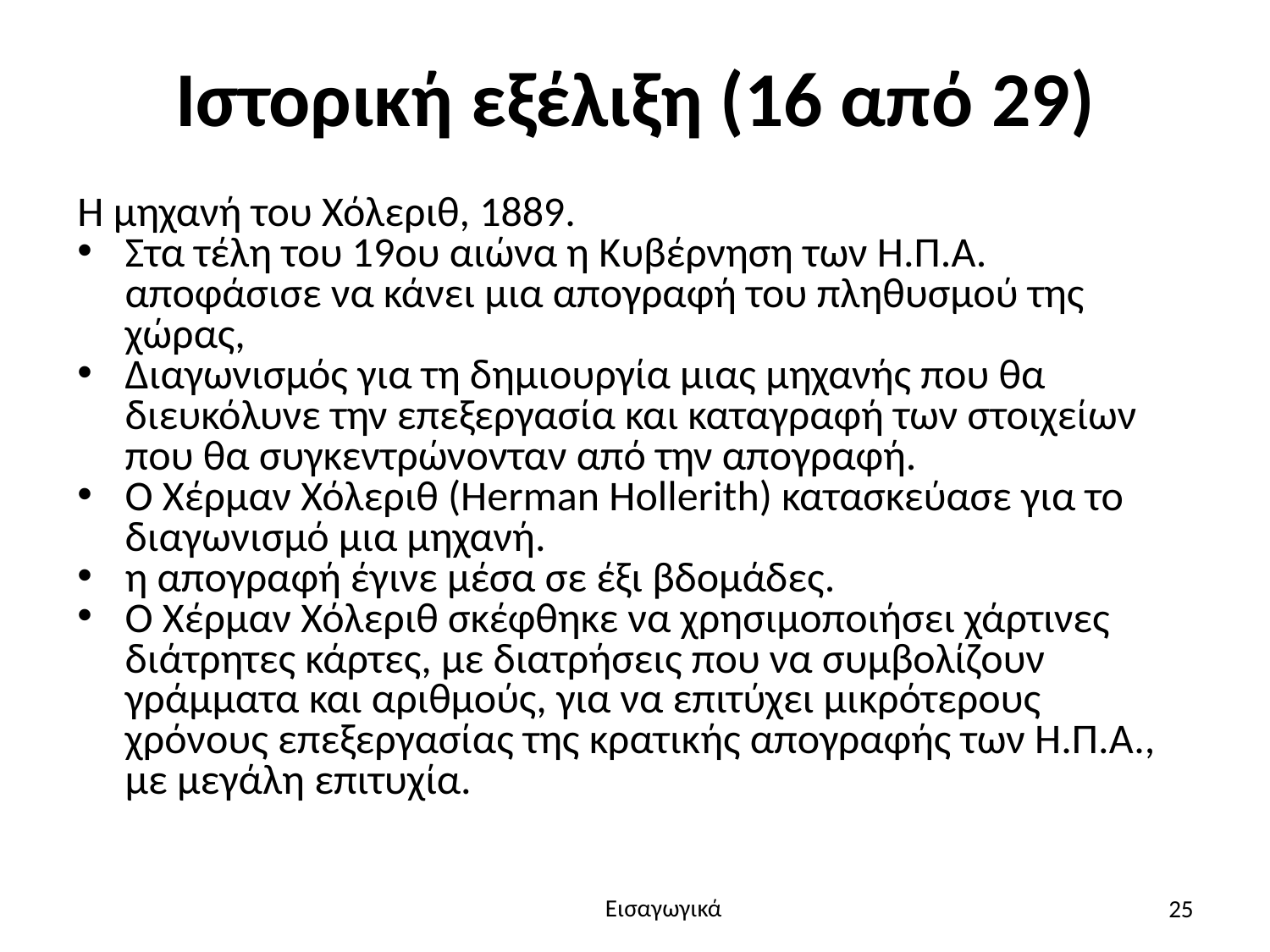

# Ιστορική εξέλιξη (16 από 29)
H μηχανή του Χόλεριθ, 1889.
Στα τέλη του 19ου αιώνα η Κυβέρνηση των Η.Π.Α. αποφάσισε να κάνει μια απογραφή του πληθυσμού της χώρας,
Διαγωνισμός για τη δημιουργία μιας μηχανής που θα διευκόλυνε την επεξεργασία και καταγραφή των στοιχείων που θα συγκεντρώνονταν από την απογραφή.
Ο Χέρμαν Χόλεριθ (Herman Hollerith) κατασκεύασε για το διαγωνισμό μια μηχανή.
η απογραφή έγινε μέσα σε έξι βδομάδες.
Ο Χέρμαν Χόλεριθ σκέφθηκε να χρησιμοποιήσει χάρτινες διάτρητες κάρτες, με διατρήσεις που να συμβολίζουν γράμματα και αριθμούς, για να επιτύχει μικρότερους χρόνους επεξεργασίας της κρατικής απογραφής των Η.Π.Α., με μεγάλη επιτυχία.
25
Εισαγωγικά